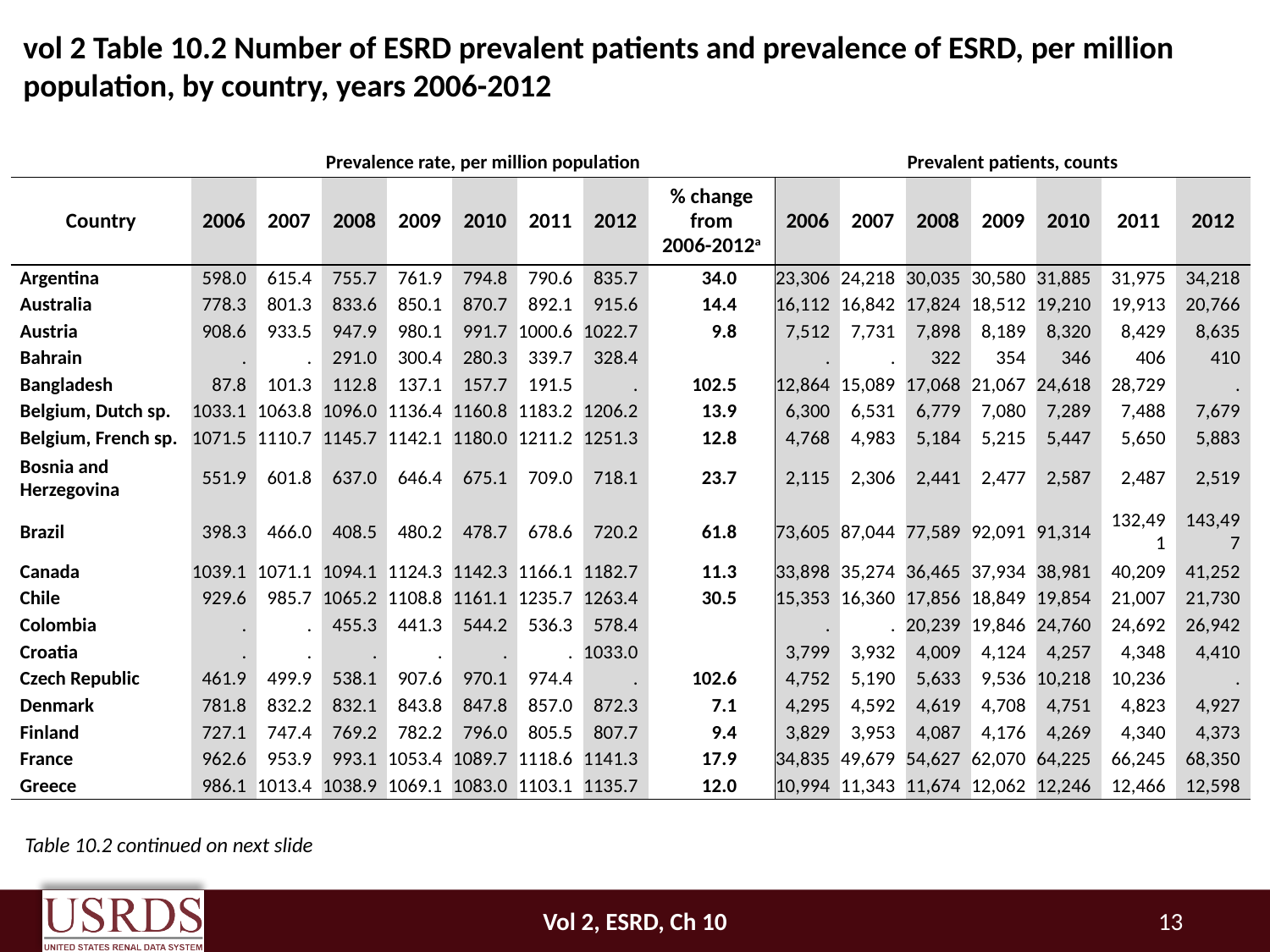

# vol 2 Table 10.2 Number of ESRD prevalent patients and prevalence of ESRD, per million population, by country, years 2006-2012
|  | Prevalence rate, per million population |  |  |  |  |  |  |  | Prevalent patients, counts |  |  |  |  |  |  |
| --- | --- | --- | --- | --- | --- | --- | --- | --- | --- | --- | --- | --- | --- | --- | --- |
| Country | 2006 | 2007 | 2008 | 2009 | 2010 | 2011 | 2012 | % change from 2006-2012a | 2006 | 2007 | 2008 | 2009 | 2010 | 2011 | 2012 |
| Argentina | 598.0 | 615.4 | 755.7 | 761.9 | 794.8 | 790.6 | 835.7 | 34.0 | 23,306 | 24,218 | 30,035 | 30,580 | 31,885 | 31,975 | 34,218 |
| Australia | 778.3 | 801.3 | 833.6 | 850.1 | 870.7 | 892.1 | 915.6 | 14.4 | 16,112 | 16,842 | 17,824 | 18,512 | 19,210 | 19,913 | 20,766 |
| Austria | 908.6 | 933.5 | 947.9 | 980.1 | 991.7 | 1000.6 | 1022.7 | 9.8 | 7,512 | 7,731 | 7,898 | 8,189 | 8,320 | 8,429 | 8,635 |
| Bahrain | . | . | 291.0 | 300.4 | 280.3 | 339.7 | 328.4 |  | . | . | 322 | 354 | 346 | 406 | 410 |
| Bangladesh | 87.8 | 101.3 | 112.8 | 137.1 | 157.7 | 191.5 | . | 102.5 | 12,864 | 15,089 | 17,068 | 21,067 | 24,618 | 28,729 | . |
| Belgium, Dutch sp. | 1033.1 | 1063.8 | 1096.0 | 1136.4 | 1160.8 | 1183.2 | 1206.2 | 13.9 | 6,300 | 6,531 | 6,779 | 7,080 | 7,289 | 7,488 | 7,679 |
| Belgium, French sp. | 1071.5 | 1110.7 | 1145.7 | 1142.1 | 1180.0 | 1211.2 | 1251.3 | 12.8 | 4,768 | 4,983 | 5,184 | 5,215 | 5,447 | 5,650 | 5,883 |
| Bosnia and Herzegovina | 551.9 | 601.8 | 637.0 | 646.4 | 675.1 | 709.0 | 718.1 | 23.7 | 2,115 | 2,306 | 2,441 | 2,477 | 2,587 | 2,487 | 2,519 |
| Brazil | 398.3 | 466.0 | 408.5 | 480.2 | 478.7 | 678.6 | 720.2 | 61.8 | 73,605 | 87,044 | 77,589 | 92,091 | 91,314 | 132,491 | 143,497 |
| Canada | 1039.1 | 1071.1 | 1094.1 | 1124.3 | 1142.3 | 1166.1 | 1182.7 | 11.3 | 33,898 | 35,274 | 36,465 | 37,934 | 38,981 | 40,209 | 41,252 |
| Chile | 929.6 | 985.7 | 1065.2 | 1108.8 | 1161.1 | 1235.7 | 1263.4 | 30.5 | 15,353 | 16,360 | 17,856 | 18,849 | 19,854 | 21,007 | 21,730 |
| Colombia | . | . | 455.3 | 441.3 | 544.2 | 536.3 | 578.4 |  | . | . | 20,239 | 19,846 | 24,760 | 24,692 | 26,942 |
| Croatia | . | . | . | . | . | . | 1033.0 |  | 3,799 | 3,932 | 4,009 | 4,124 | 4,257 | 4,348 | 4,410 |
| Czech Republic | 461.9 | 499.9 | 538.1 | 907.6 | 970.1 | 974.4 | . | 102.6 | 4,752 | 5,190 | 5,633 | 9,536 | 10,218 | 10,236 | . |
| Denmark | 781.8 | 832.2 | 832.1 | 843.8 | 847.8 | 857.0 | 872.3 | 7.1 | 4,295 | 4,592 | 4,619 | 4,708 | 4,751 | 4,823 | 4,927 |
| Finland | 727.1 | 747.4 | 769.2 | 782.2 | 796.0 | 805.5 | 807.7 | 9.4 | 3,829 | 3,953 | 4,087 | 4,176 | 4,269 | 4,340 | 4,373 |
| France | 962.6 | 953.9 | 993.1 | 1053.4 | 1089.7 | 1118.6 | 1141.3 | 17.9 | 34,835 | 49,679 | 54,627 | 62,070 | 64,225 | 66,245 | 68,350 |
| Greece | 986.1 | 1013.4 | 1038.9 | 1069.1 | 1083.0 | 1103.1 | 1135.7 | 12.0 | 10,994 | 11,343 | 11,674 | 12,062 | 12,246 | 12,466 | 12,598 |
Table 10.2 continued on next slide
Vol 2, ESRD, Ch 10
13